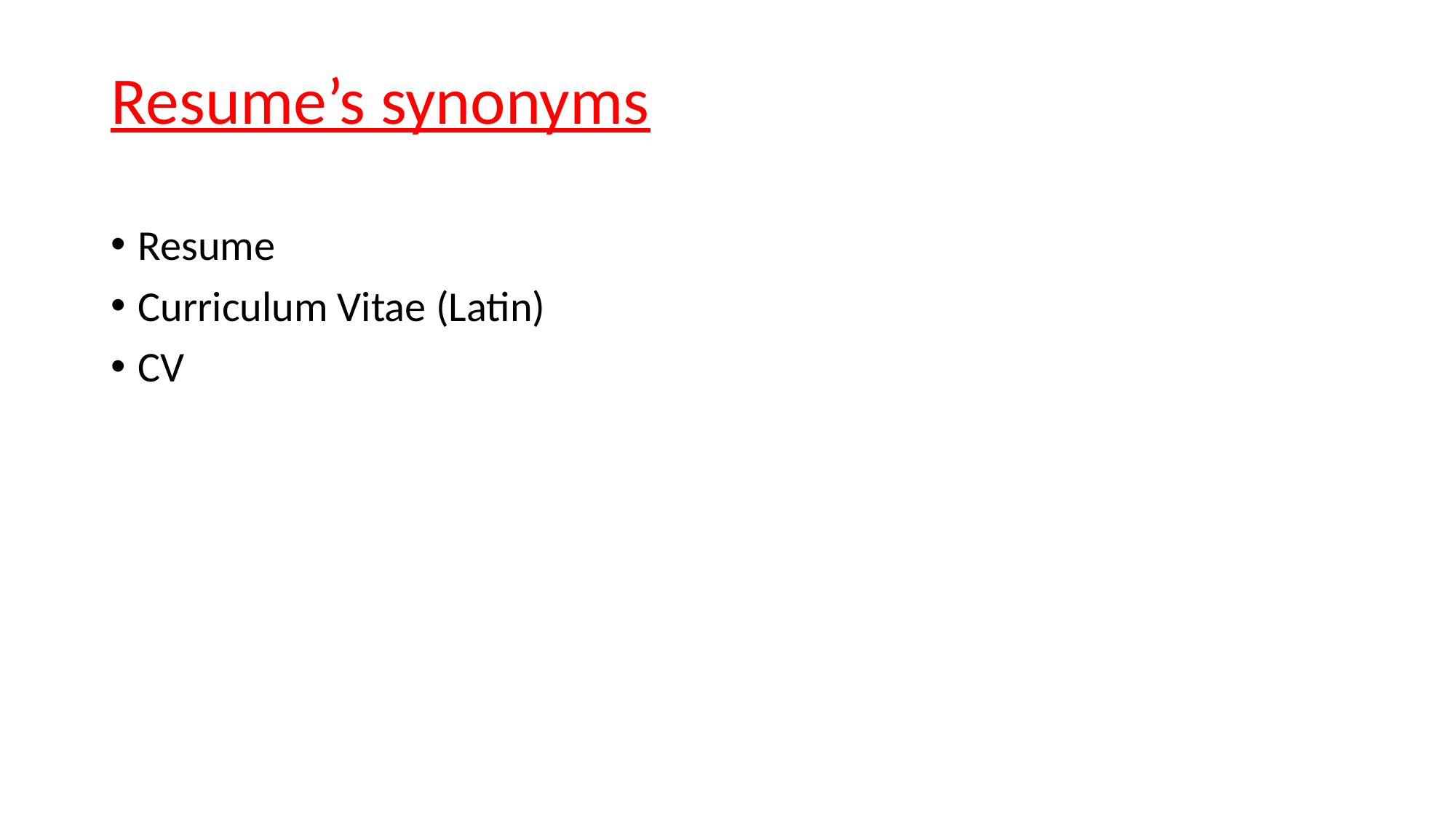

# Resume’s synonyms
Resume
Curriculum Vitae (Latin)
CV